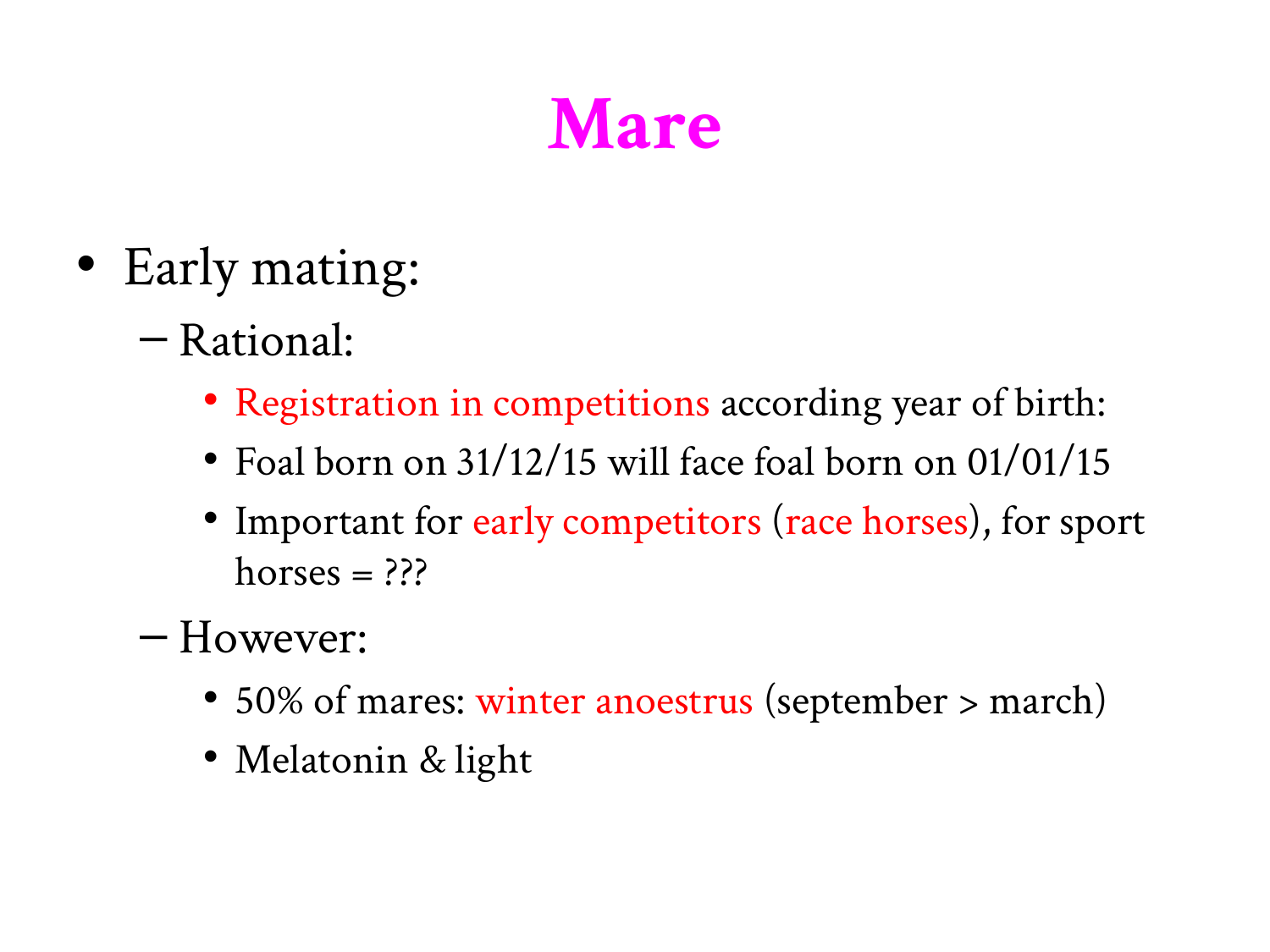

# Mare
Early mating:
Rational:
Registration in competitions according year of birth:
Foal born on 31/12/15 will face foal born on 01/01/15
Important for early competitors (race horses), for sport horses = ???
However:
50% of mares: winter anoestrus (september > march)
Melatonin & light